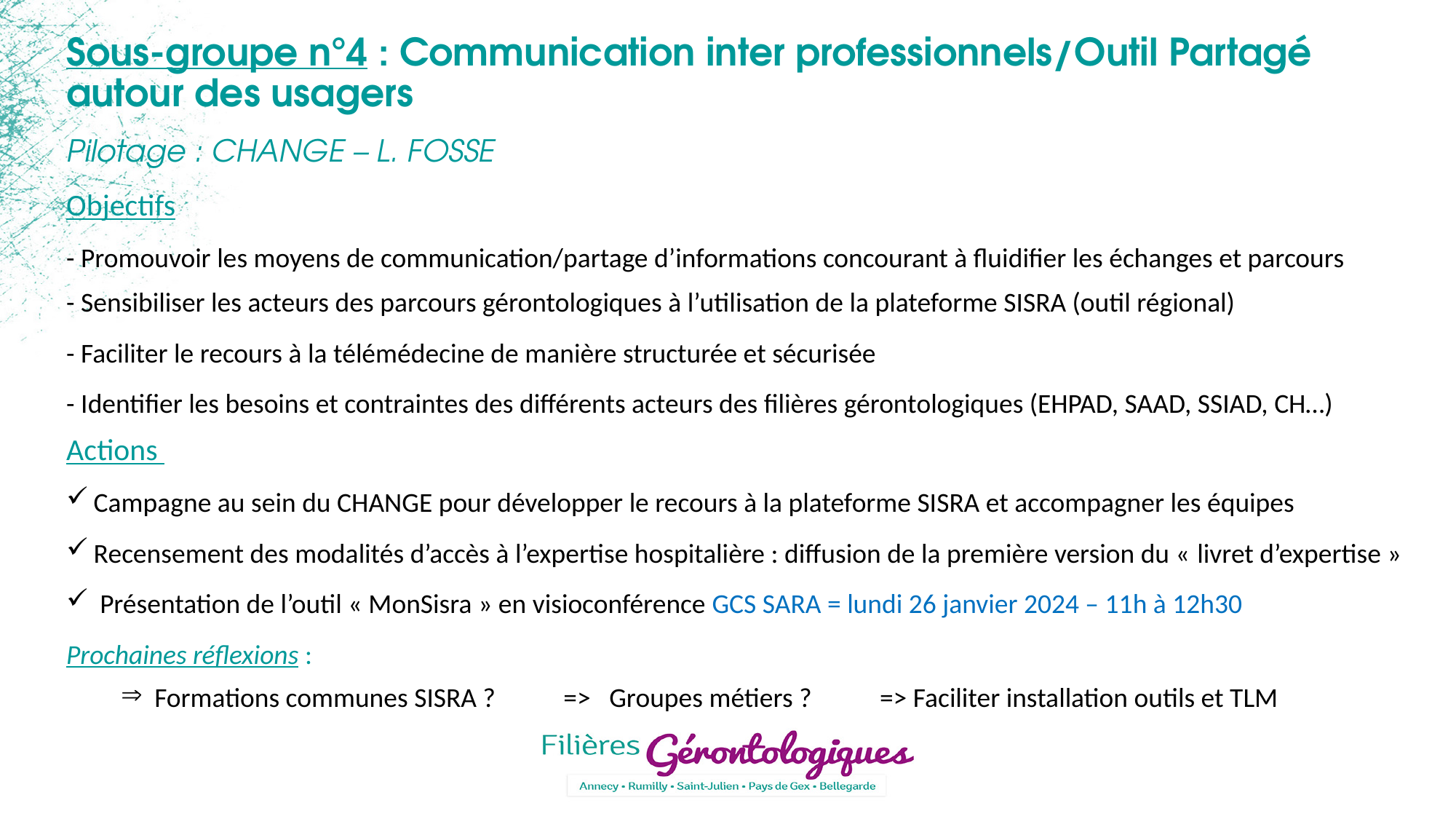

Sous-groupe n°4 : Communication inter professionnels/Outil Partagé autour des usagers
Pilotage : CHANGE – L. FOSSE
Objectifs
- Promouvoir les moyens de communication/partage d’informations concourant à fluidifier les échanges et parcours
- Sensibiliser les acteurs des parcours gérontologiques à l’utilisation de la plateforme SISRA (outil régional)
- Faciliter le recours à la télémédecine de manière structurée et sécurisée
- Identifier les besoins et contraintes des différents acteurs des filières gérontologiques (EHPAD, SAAD, SSIAD, CH…)
Actions
Campagne au sein du CHANGE pour développer le recours à la plateforme SISRA et accompagner les équipes
Recensement des modalités d’accès à l’expertise hospitalière : diffusion de la première version du « livret d’expertise »
 Présentation de l’outil « MonSisra » en visioconférence GCS SARA = lundi 26 janvier 2024 – 11h à 12h30
Prochaines réflexions :
 Formations communes SISRA ?           =>   Groupes métiers ?           => Faciliter installation outils et TLM